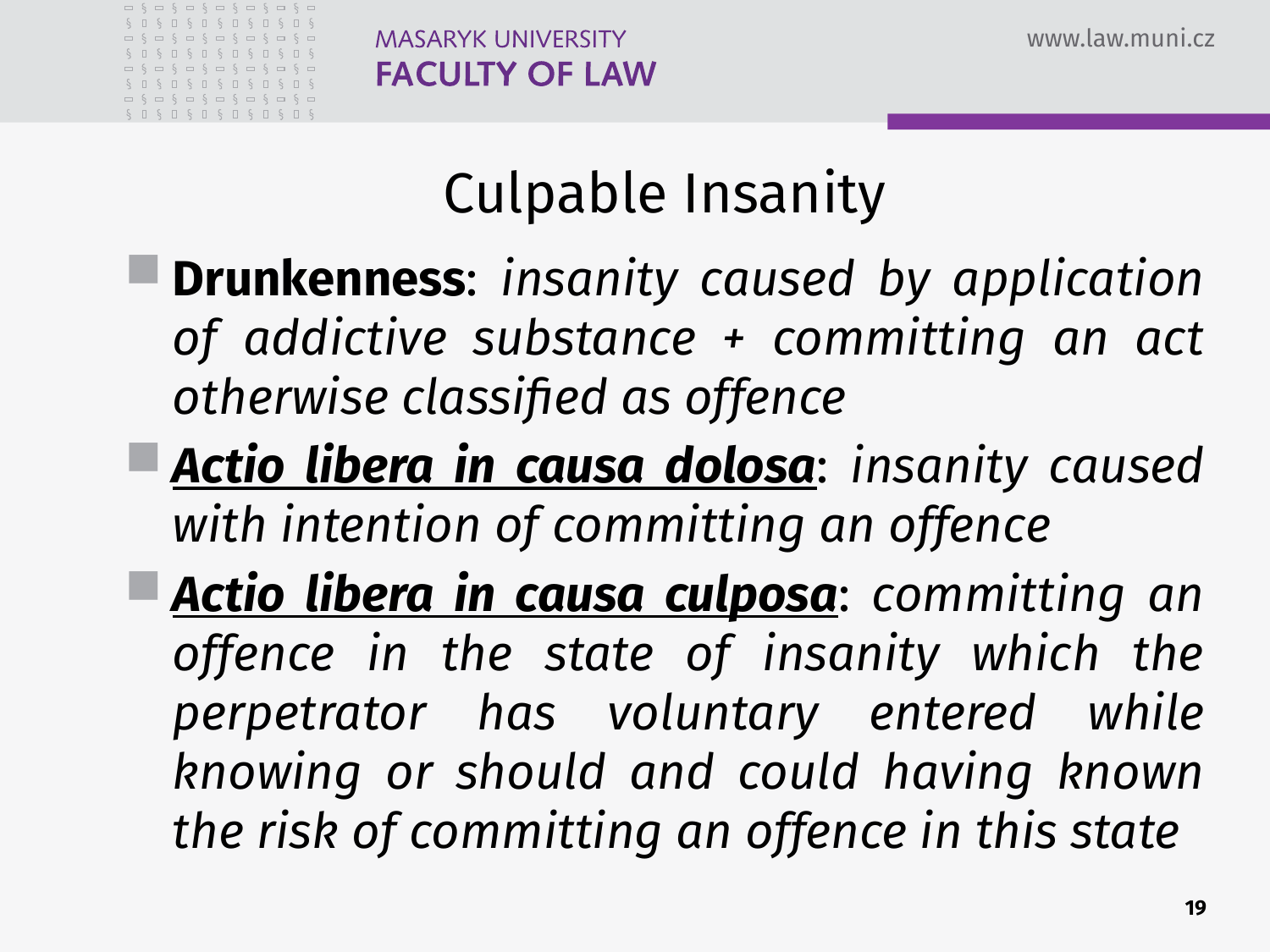

# Culpable Insanity
Drunkenness: insanity caused by application of addictive substance + committing an act otherwise classified as offence
Actio libera in causa dolosa: insanity caused with intention of committing an offence
Actio libera in causa culposa: committing an offence in the state of insanity which the perpetrator has voluntary entered while knowing or should and could having known the risk of committing an offence in this state

19